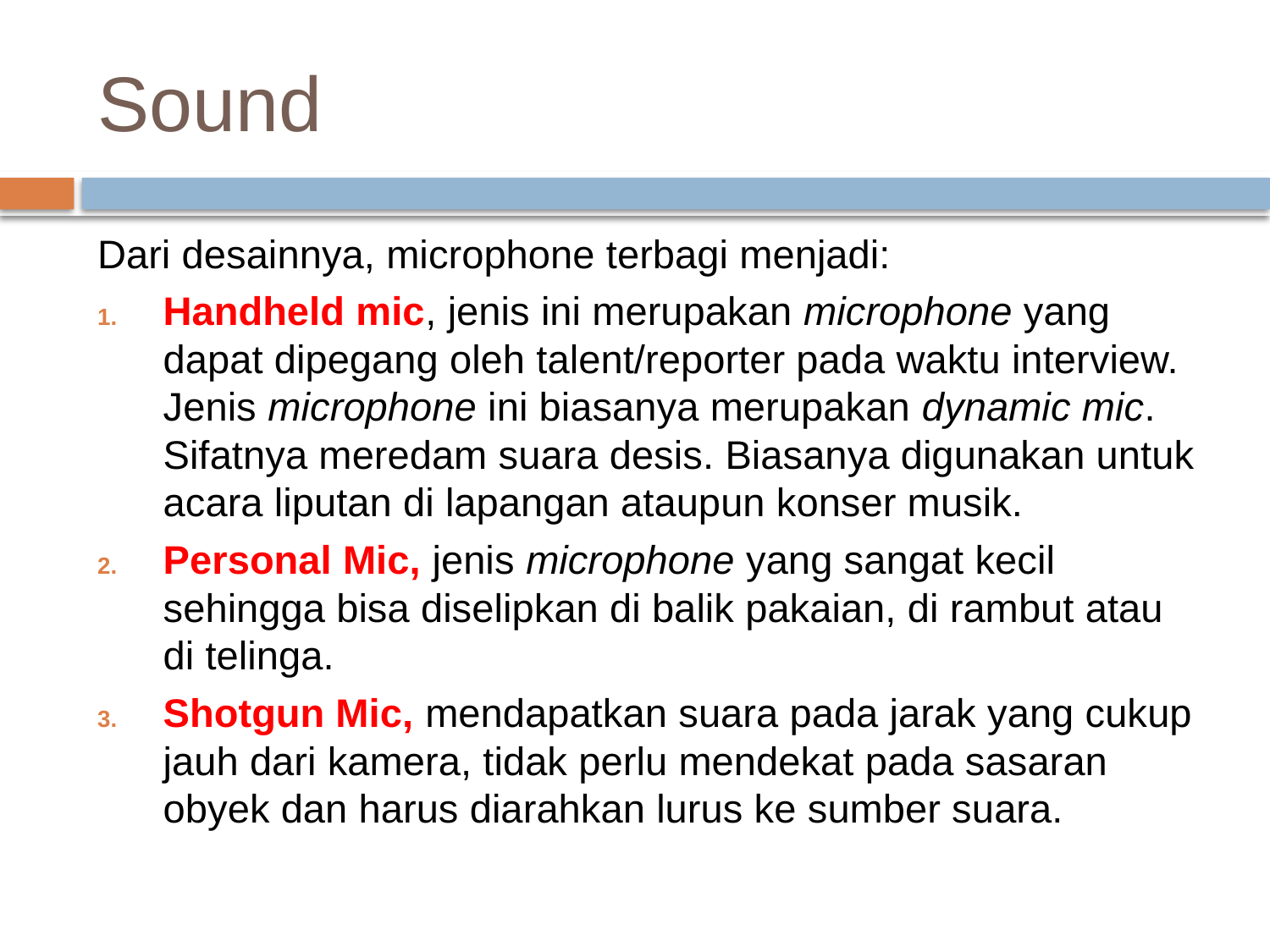

# Sound
Dari desainnya, microphone terbagi menjadi:
Handheld mic, jenis ini merupakan microphone yang dapat dipegang oleh talent/reporter pada waktu interview. Jenis microphone ini biasanya merupakan dynamic mic. Sifatnya meredam suara desis. Biasanya digunakan untuk acara liputan di lapangan ataupun konser musik.
Personal Mic, jenis microphone yang sangat kecil sehingga bisa diselipkan di balik pakaian, di rambut atau di telinga.
Shotgun Mic, mendapatkan suara pada jarak yang cukup jauh dari kamera, tidak perlu mendekat pada sasaran obyek dan harus diarahkan lurus ke sumber suara.